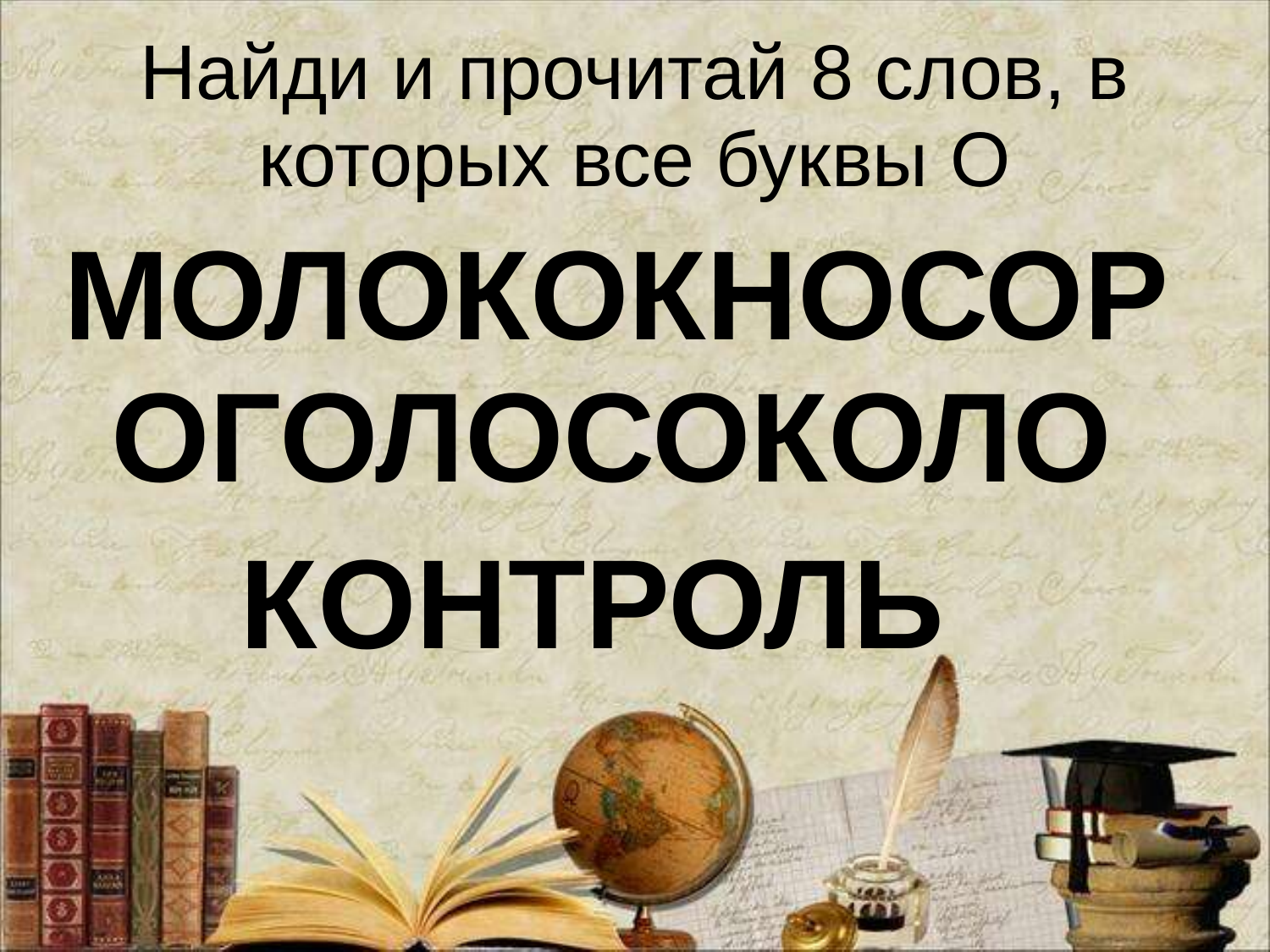

# Найди и прочитай 8 слов, в которых все буквы О
МОЛОКОКНОСОРОГОЛОСОКОЛО
     КОНТРОЛЬ